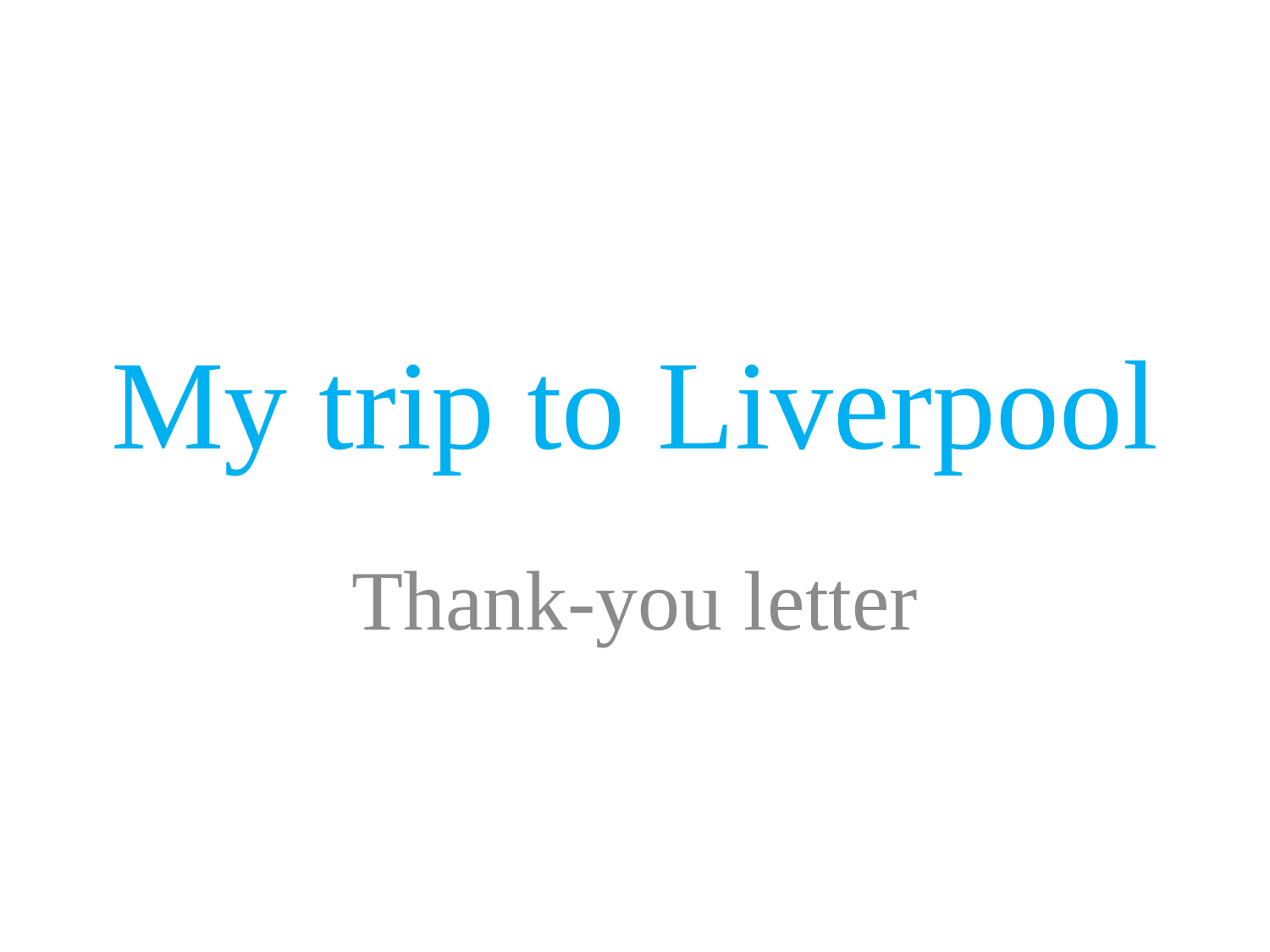

# My trip to Liverpool
Thank-you letter